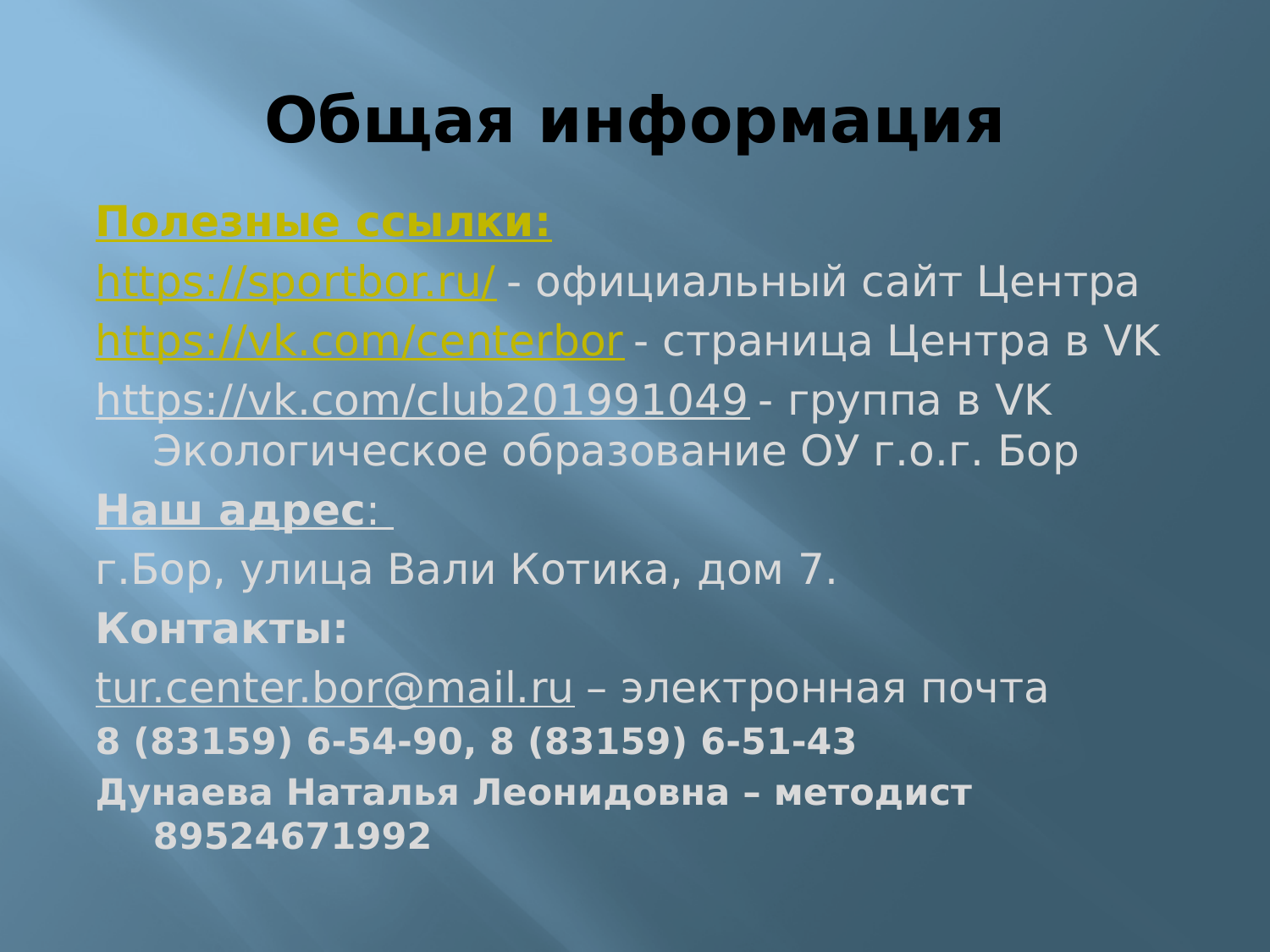

# Общая информация
Полезные ссылки:
https://sportbor.ru/ - официальный сайт Центра
https://vk.com/centerbor - страница Центра в VK
https://vk.com/club201991049 - группа в VK Экологическое образование ОУ г.о.г. Бор
Наш адрес:
г.Бор, улица Вали Котика, дом 7.
Контакты:
tur.center.bor@mail.ru – электронная почта
8 (83159) 6-54-90, 8 (83159) 6-51-43
Дунаева Наталья Леонидовна – методист 89524671992